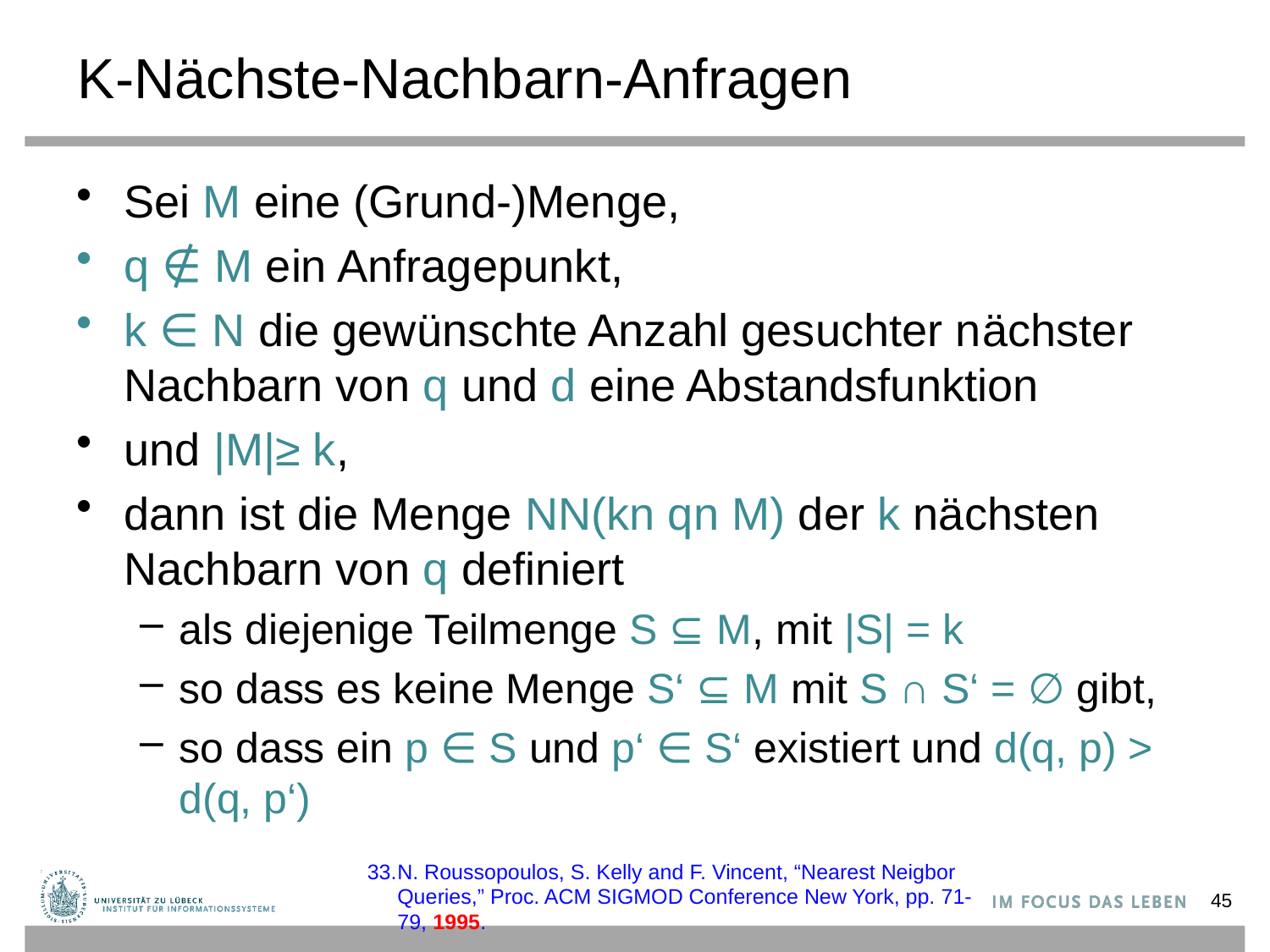

# K-Nächste-Nachbarn-Anfragen
Sei M eine (Grund-)Menge,
q ∉ M ein Anfragepunkt,
k ∈ N die gewünschte Anzahl gesuchter nächster Nachbarn von q und d eine Abstandsfunktion
und |M|≥ k,
dann ist die Menge NN(kn qn M) der k nächsten Nachbarn von q definiert
als diejenige Teilmenge S ⊆ M, mit |S| = k
so dass es keine Menge S‘ ⊆ M mit S ∩ S‘ = ∅ gibt,
so dass ein p ∈ S und p‘ ∈ S‘ existiert und d(q, p) > d(q, p‘)

N. Roussopoulos, S. Kelly and F. Vincent, “Nearest Neigbor Queries,” Proc. ACM SIGMOD Conference New York, pp. 71-79, 1995.
45